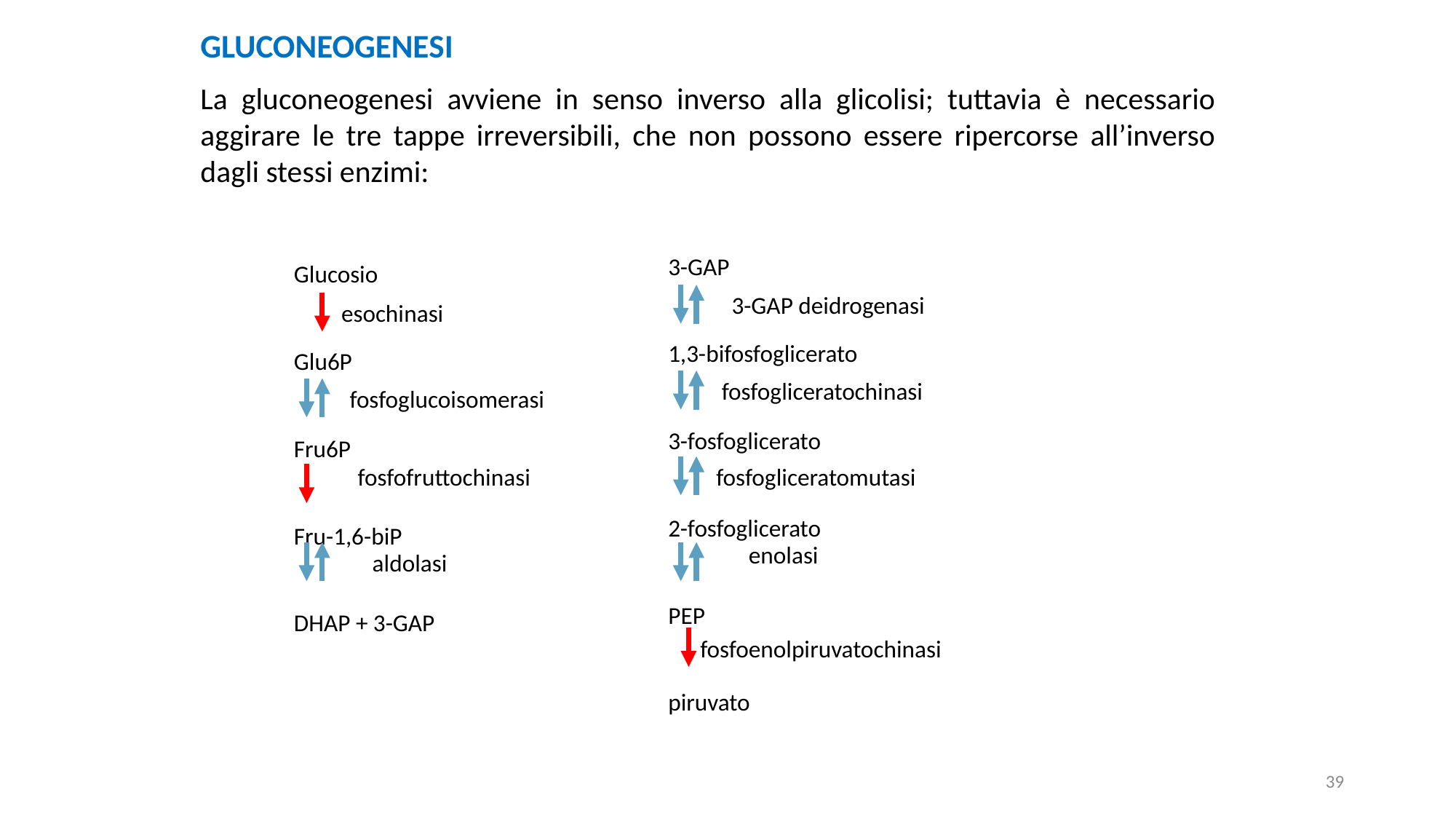

GLUCONEOGENESI
La gluconeogenesi avviene in senso inverso alla glicolisi; tuttavia è necessario aggirare le tre tappe irreversibili, che non possono essere ripercorse all’inverso dagli stessi enzimi:
3-GAP

1,3-bifosfoglicerato

3-fosfoglicerato

2-fosfoglicerato

PEP

piruvato
Glucosio

Glu6P

Fru6P

Fru-1,6-biP

DHAP + 3-GAP
3-GAP deidrogenasi
esochinasi
fosfogliceratochinasi
fosfoglucoisomerasi
fosfofruttochinasi
fosfogliceratomutasi
enolasi
aldolasi
fosfoenolpiruvatochinasi
39